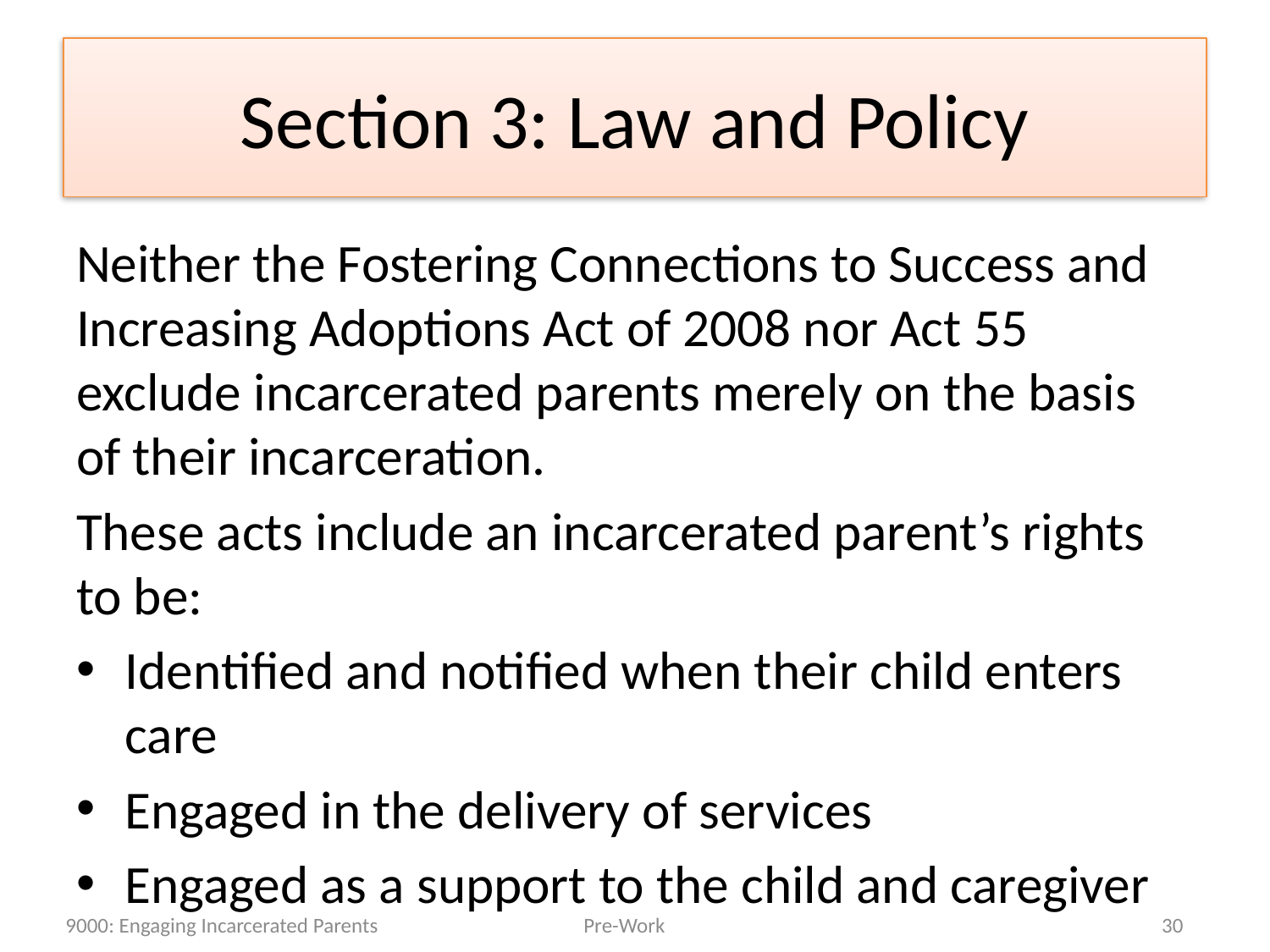

# Section 3: Law and Policy
Neither the Fostering Connections to Success and Increasing Adoptions Act of 2008 nor Act 55 exclude incarcerated parents merely on the basis of their incarceration.
These acts include an incarcerated parent’s rights to be:
Identified and notified when their child enters care
Engaged in the delivery of services
Engaged as a support to the child and caregiver

9000: Engaging Incarcerated Parents
Pre-Work
30